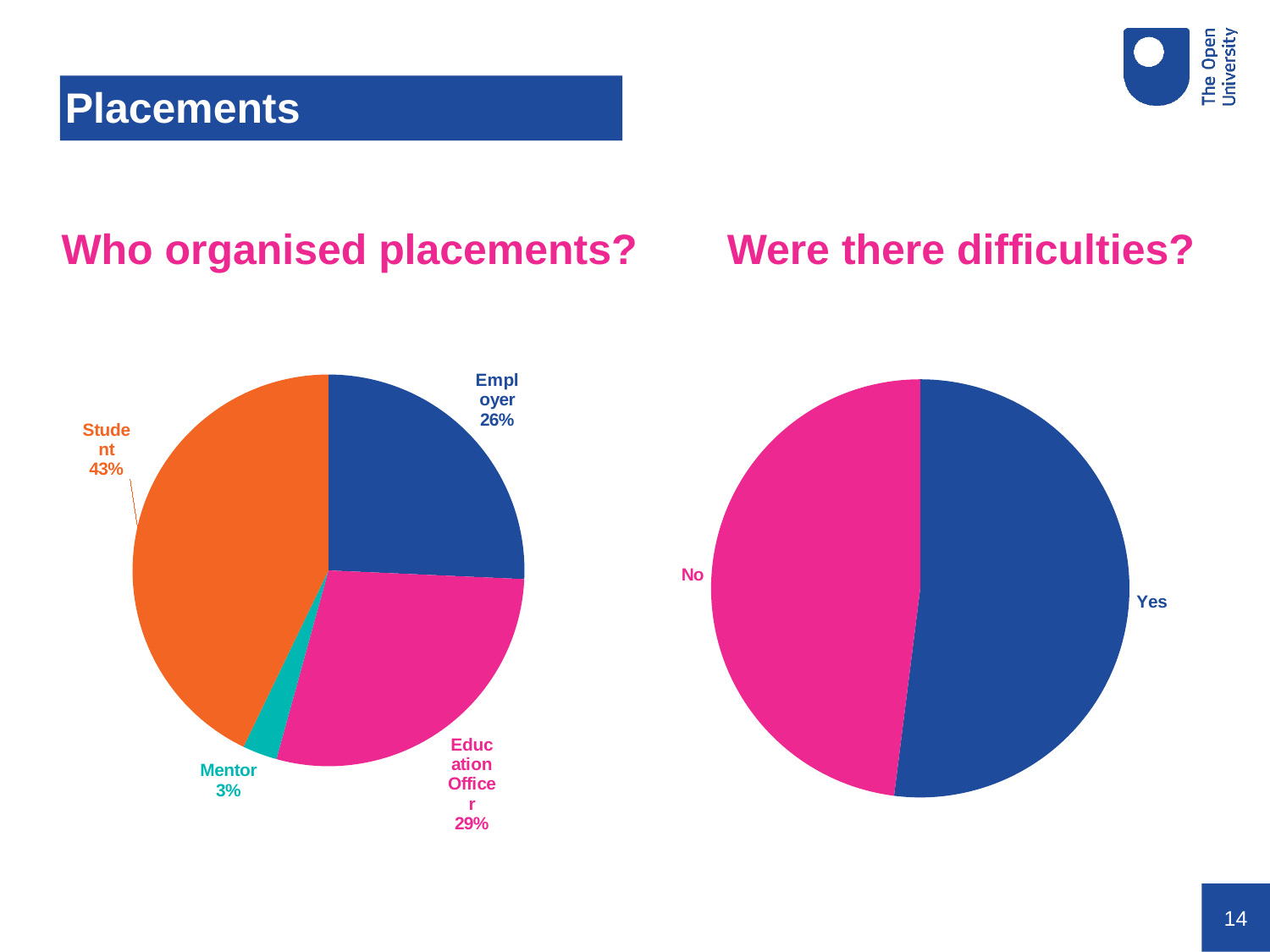

# Placements

Who organised placements?
Were there difficulties?

### Chart

| Category |
|---|

### Chart

| Category |  |
|---|---|
| Employer | 9.0 |
| Education Officer | 10.0 |
| Mentor | 1.0 |
| Student | 15.0 |

### Chart

| Category |
|---|

### Chart

| Category |  |
|---|---|
| Yes | 13.0 |
| No | 12.0 |